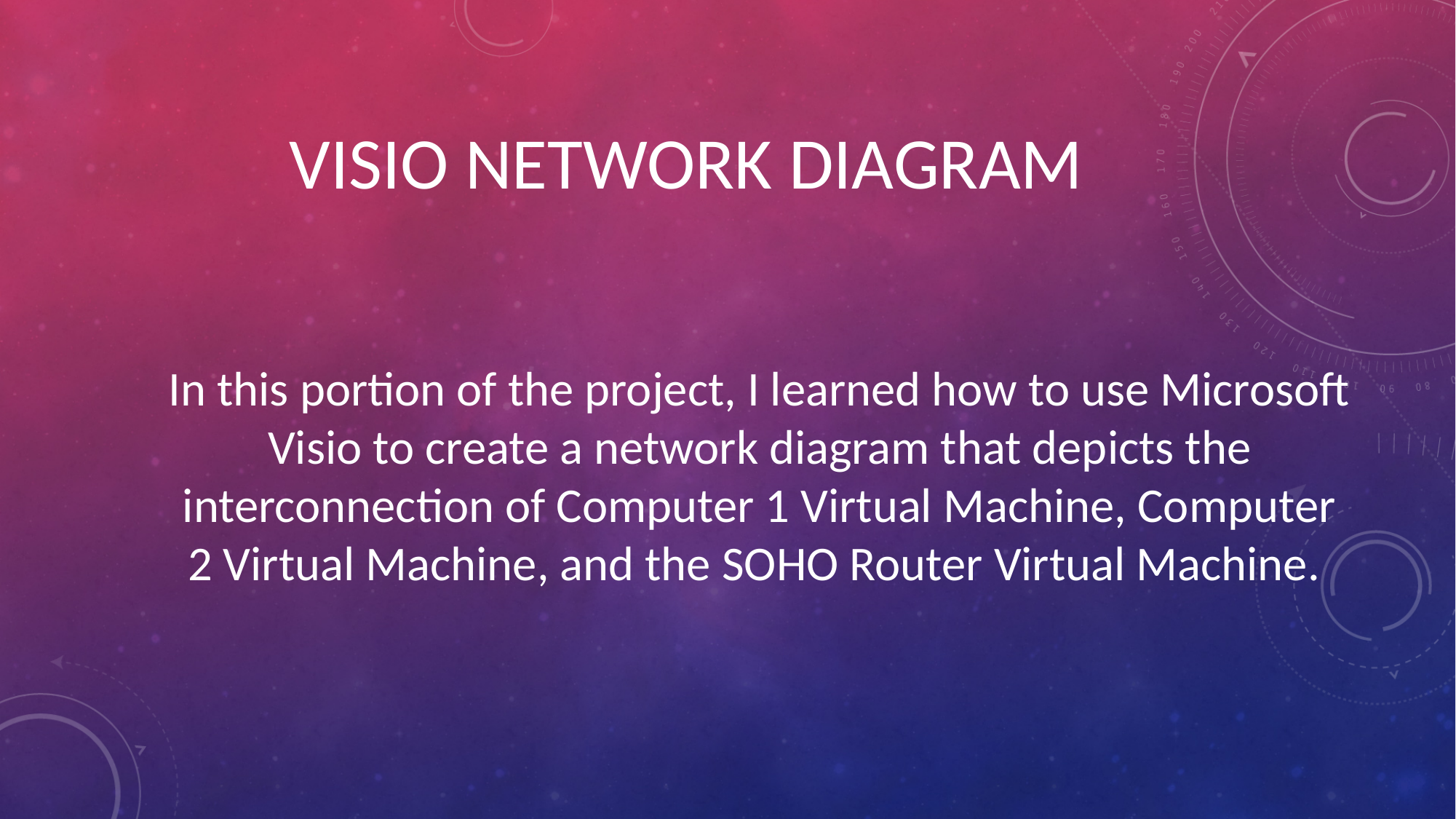

# Visio Network Diagram
In this portion of the project, I learned how to use Microsoft Visio to create a network diagram that depicts the interconnection of Computer 1 Virtual Machine, Computer 2 Virtual Machine, and the SOHO Router Virtual Machine.